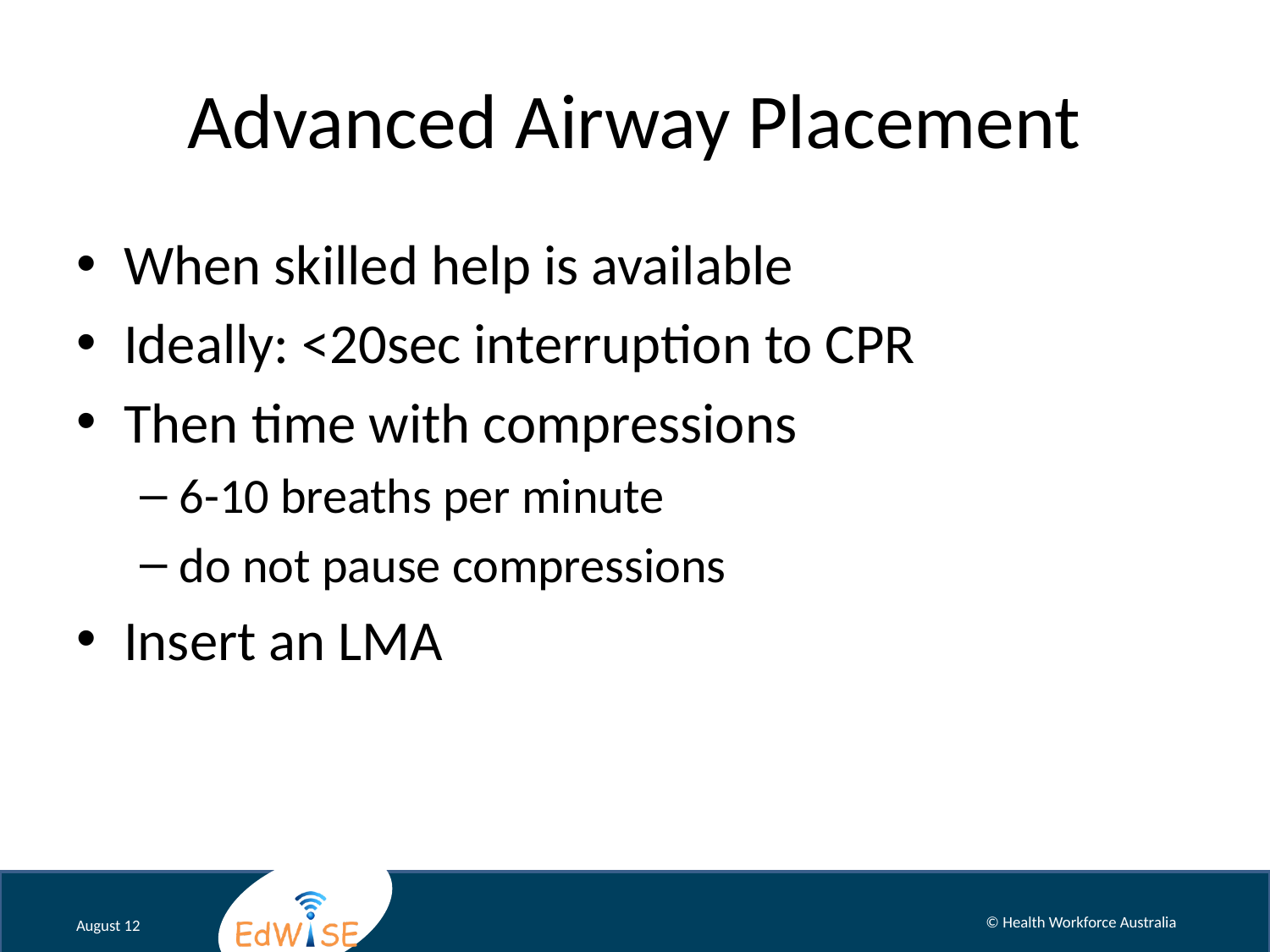

# Advanced Airway Placement
When skilled help is available
Ideally: <20sec interruption to CPR
Then time with compressions
6-10 breaths per minute
do not pause compressions
Insert an LMA

© Health Workforce Australia
August 12